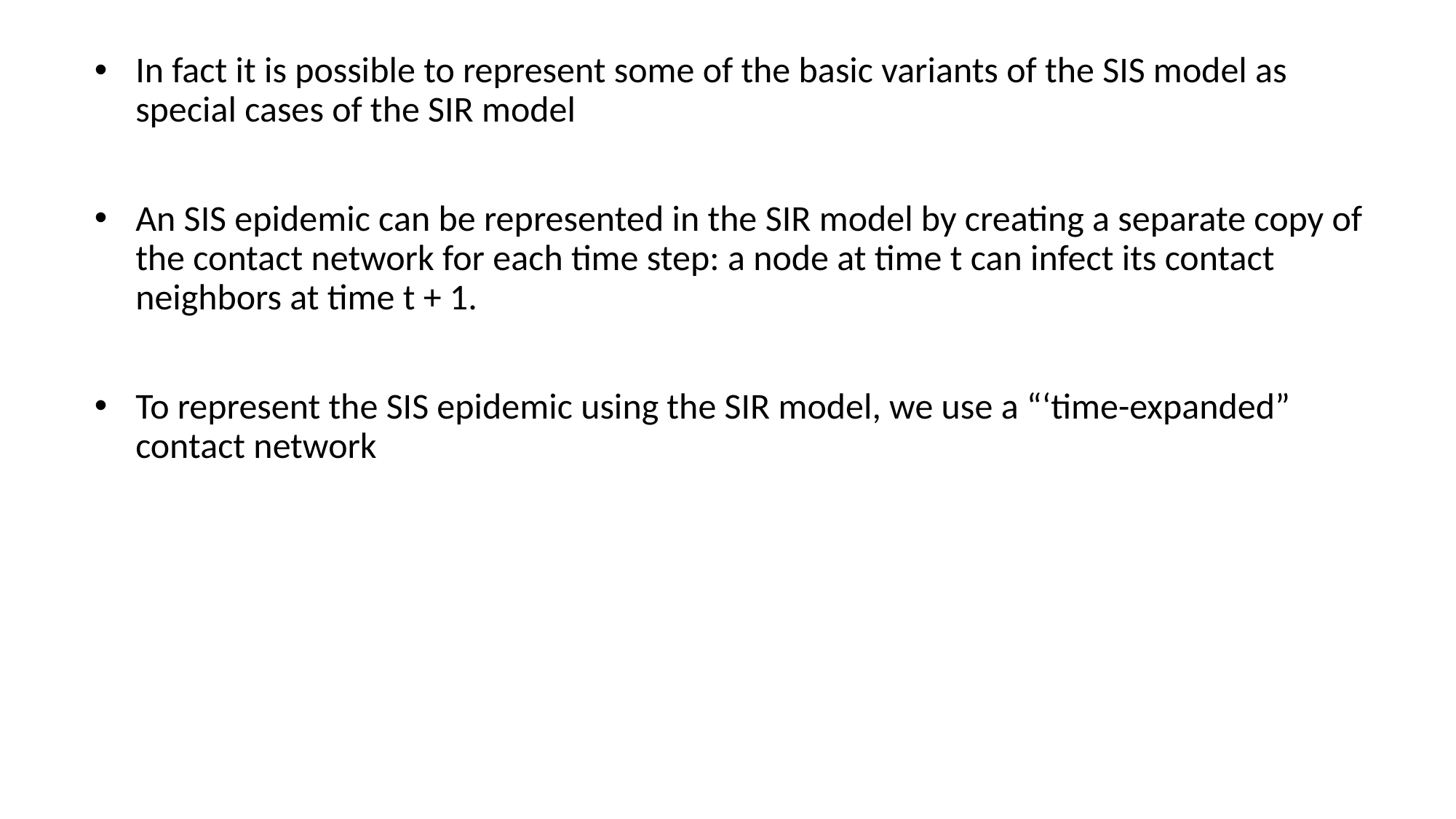

In fact it is possible to represent some of the basic variants of the SIS model as special cases of the SIR model

An SIS epidemic can be represented in the SIR model by creating a separate copy of the contact network for each time step: a node at time t can infect its contact neighbors at time t + 1.

To represent the SIS epidemic using the SIR model, we use a “‘time-expanded” contact network